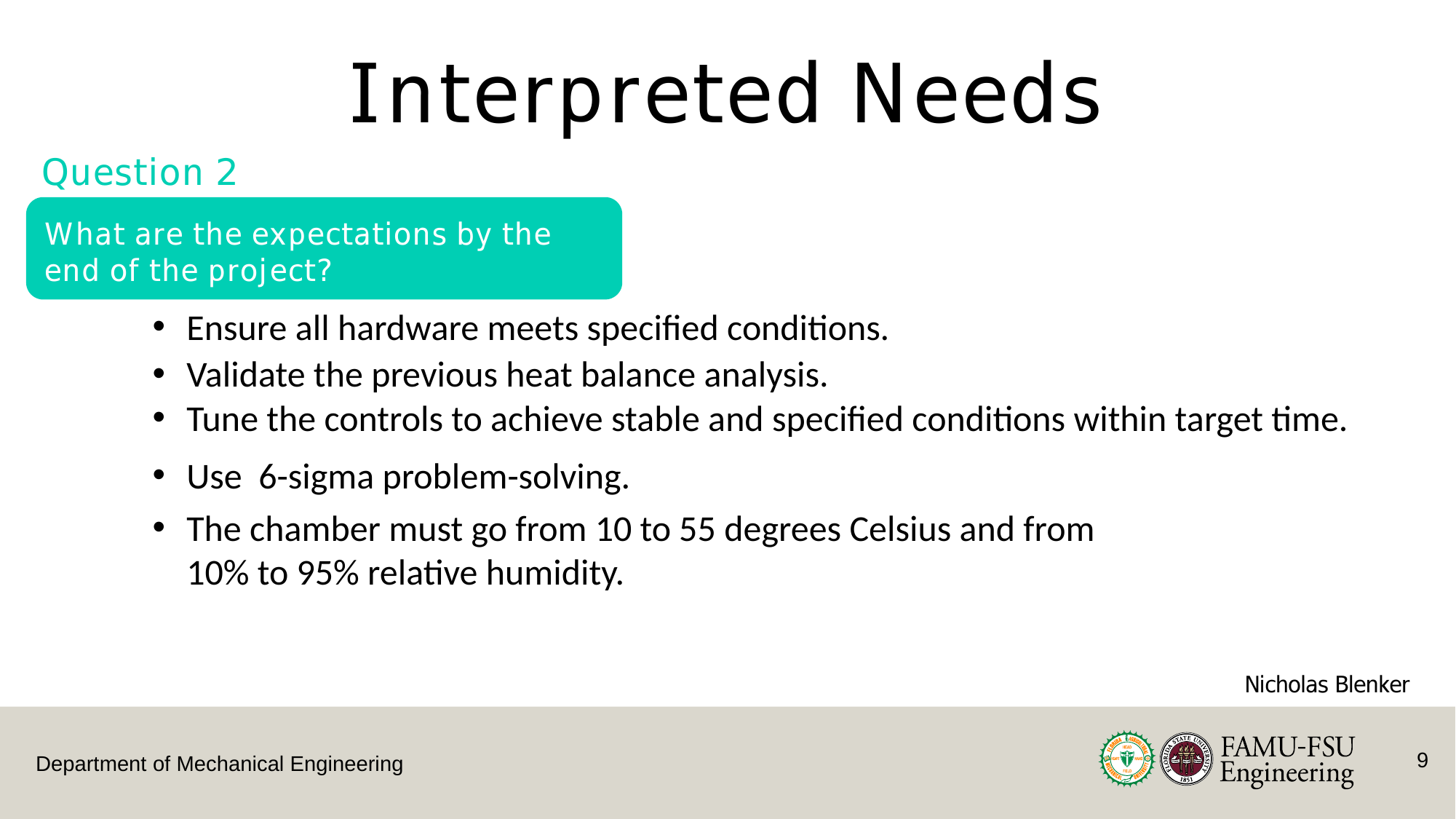

Interpreted Needs
Question 2

What are the expectations by the end of the project?

Ensure all hardware meets specified conditions.
Validate the previous heat balance analysis.

Tune the controls to achieve stable and specified conditions within target time.
Use  6-sigma problem-solving.

The chamber must go from 10 to 55 degrees Celsius and from 10% to 95% relative humidity.
Nicholas Blenker
9